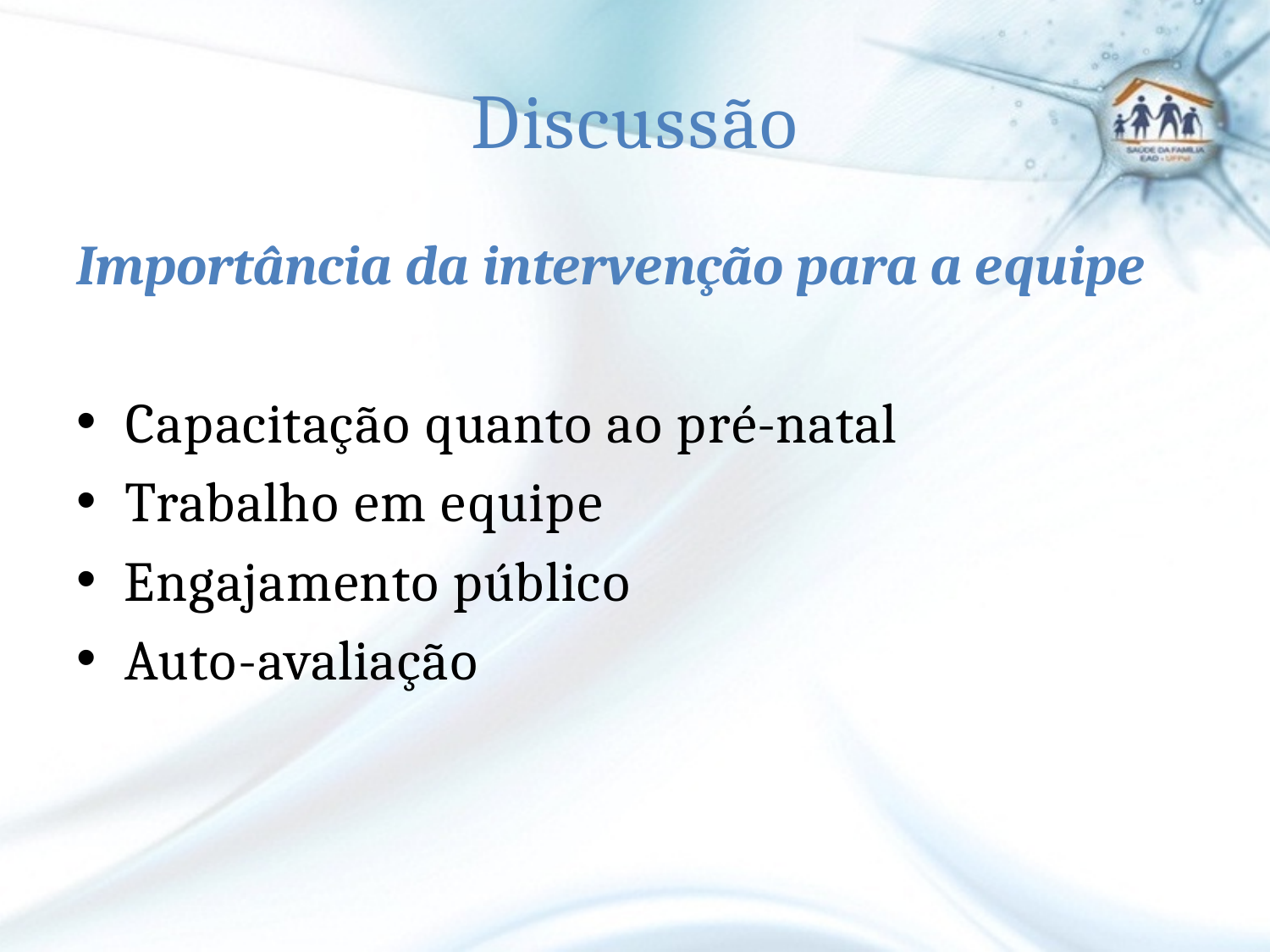

# Discussão
Importância da intervenção para a equipe

Capacitação quanto ao pré-natal
Trabalho em equipe
Engajamento público
Auto-avaliação